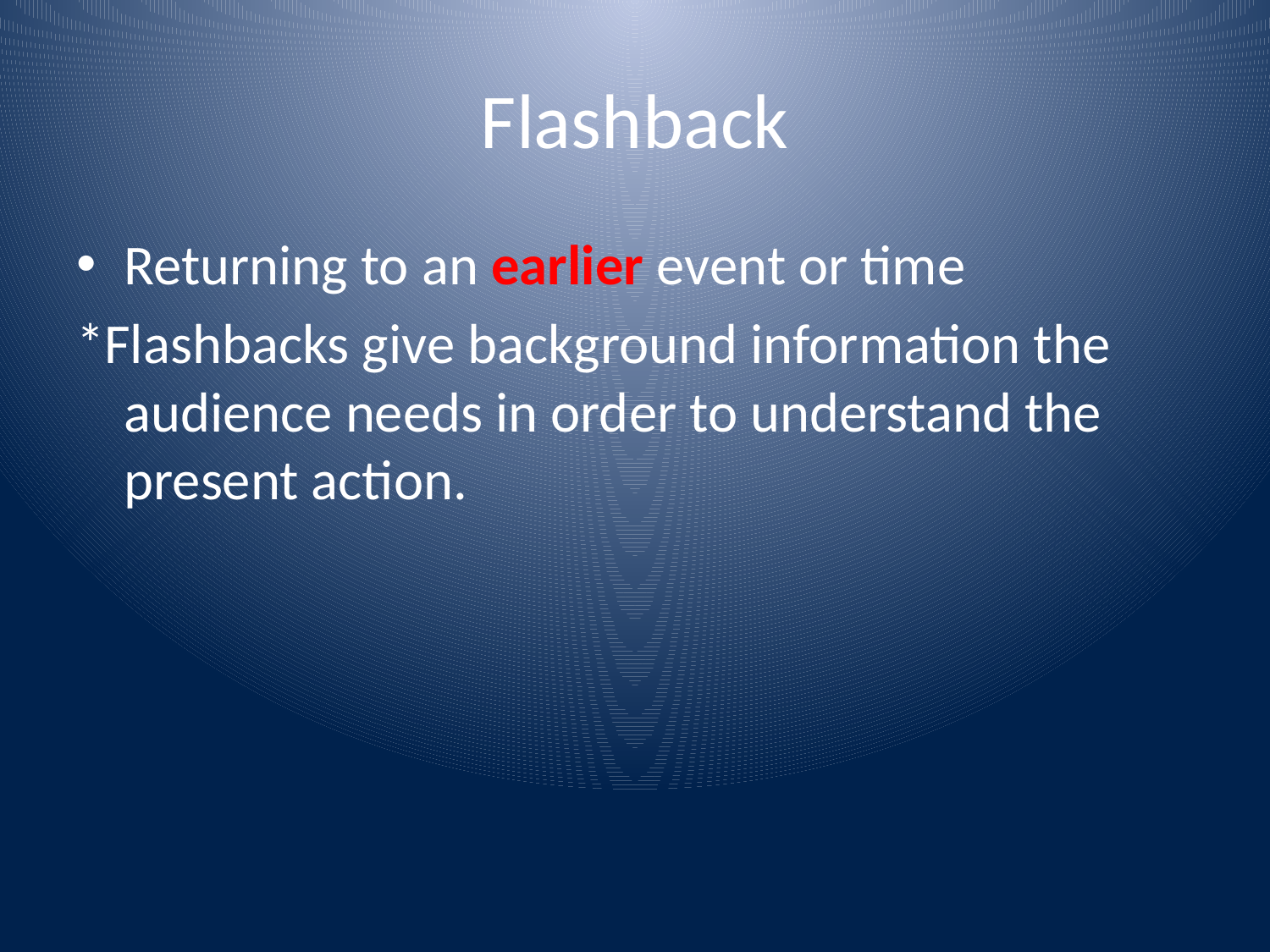

# Flashback
Returning to an earlier event or time
*Flashbacks give background information the audience needs in order to understand the present action.